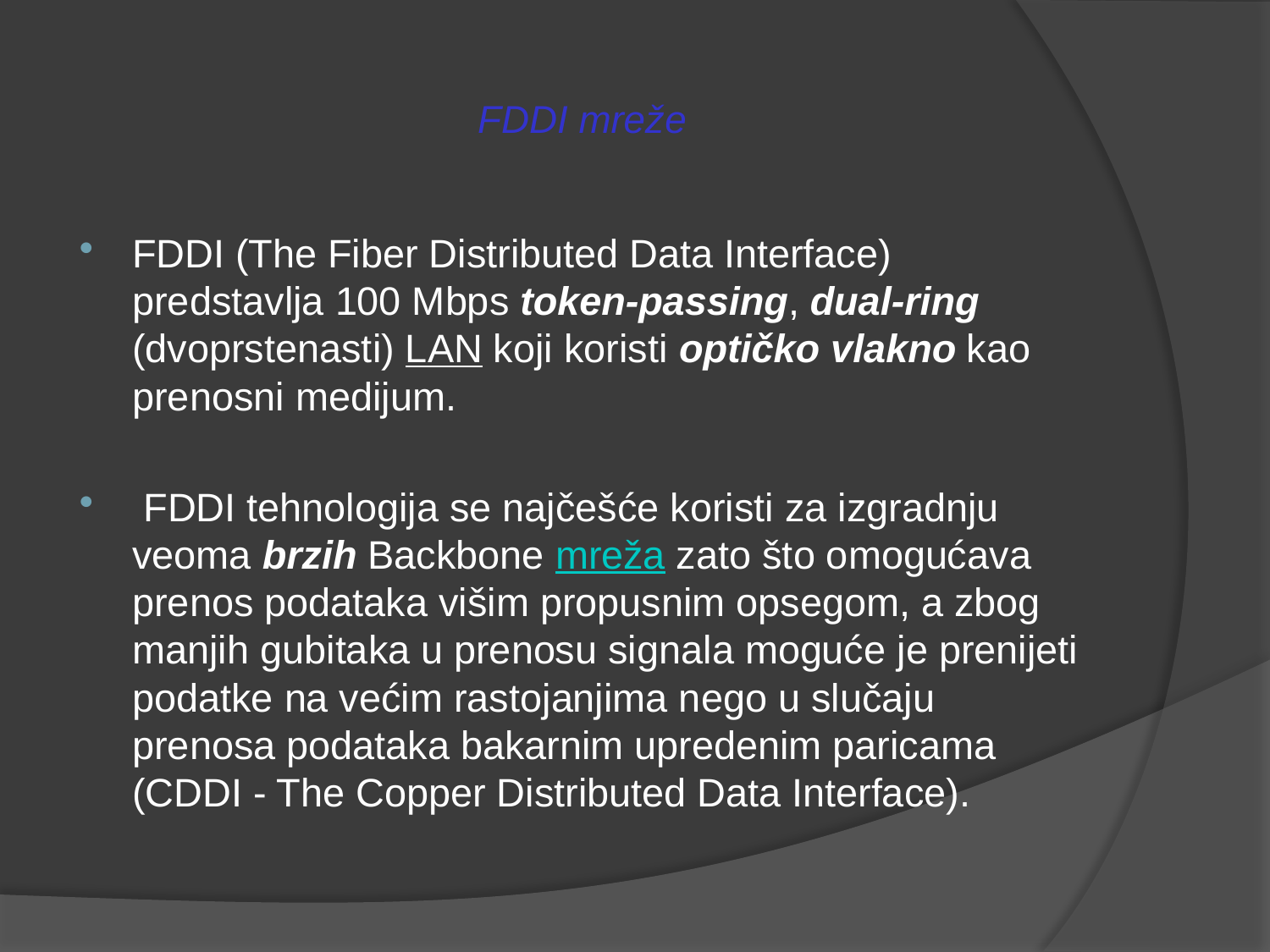

# FDDI mreže
FDDI (The Fiber Distributed Data Interface) predstavlja 100 Mbps token-passing, dual-ring (dvoprstenasti) LAN koji koristi optičko vlakno kao prenosni medijum.

 FDDI tehnologija se najčešće koristi za izgradnju veoma brzih Backbone mreža zato što omogućava prenos podataka višim propusnim opsegom, a zbog manjih gubitaka u prenosu signala moguće je prenijeti podatke na većim rastojanjima nego u slučaju prenosa podataka bakarnim upredenim paricama (CDDI - The Copper Distributed Data Interface).